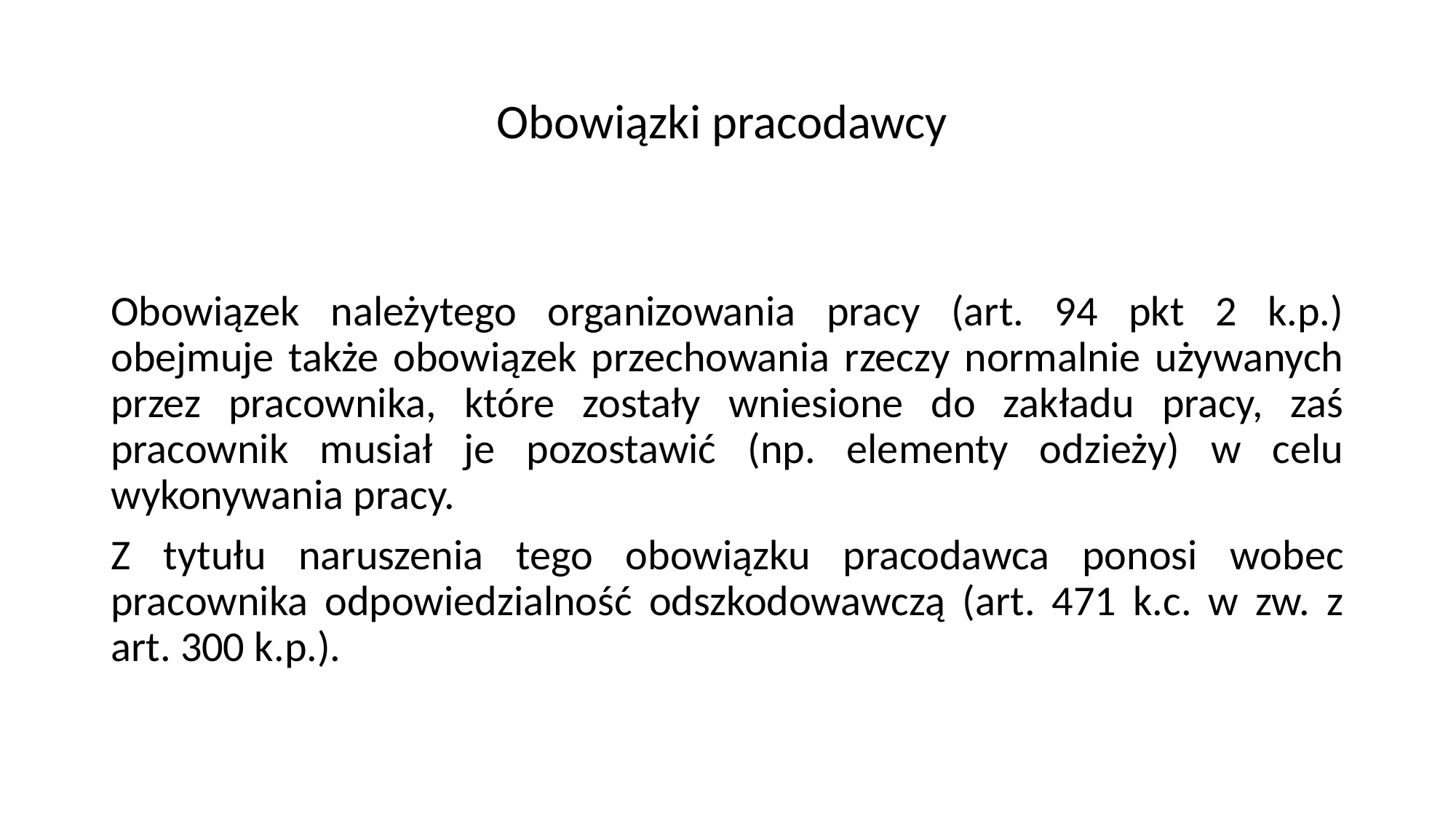

# Obowiązki pracodawcy

Obowiązek należytego organizowania pracy (art. 94 pkt 2 k.p.) obejmuje także obowiązek przechowania rzeczy normalnie używanych przez pracownika, które zostały wniesione do zakładu pracy, zaś pracownik musiał je pozostawić (np. elementy odzieży) w celu wykonywania pracy.
Z tytułu naruszenia tego obowiązku pracodawca ponosi wobec pracownika odpowiedzialność odszkodowawczą (art. 471 k.c. w zw. z art. 300 k.p.).